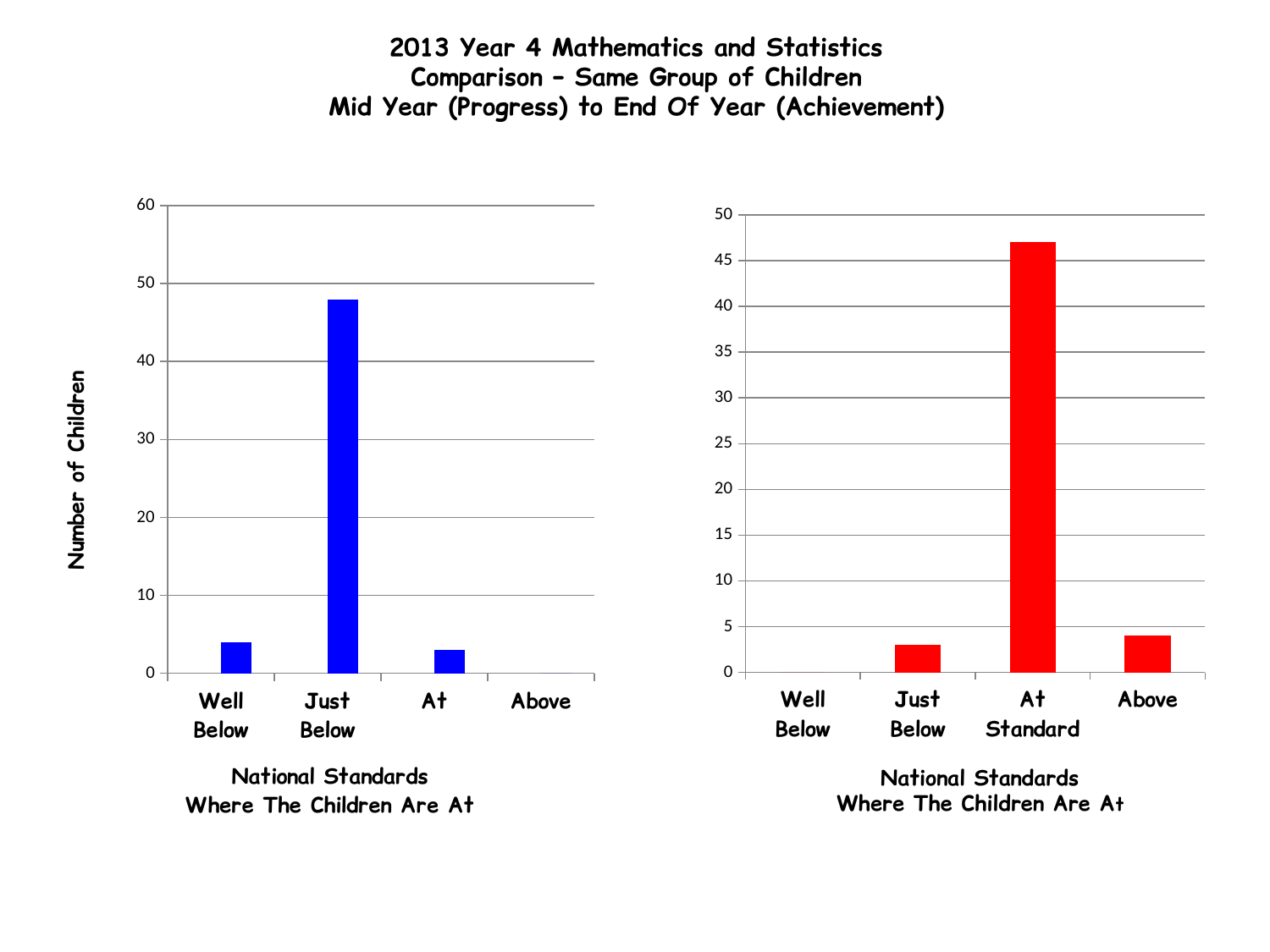

# 2013 Year 4 Mathematics and Statistics Comparison – Same Group of Children Mid Year (Progress) to End Of Year (Achievement)

### Chart

| Category |  |  |
|---|---|---|
| Well Below | None | 4.0 |
| Just Below | None | 48.0 |
| At | None | 3.0 |
| Above | None | 0.0 |

### Chart

| Category |  |
|---|---|
| Well Below | 0.0 |
| Just Below | 3.0 |
| At Standard | 47.0 |
| Above | 4.0 |
National Standards
Where The Children Are At